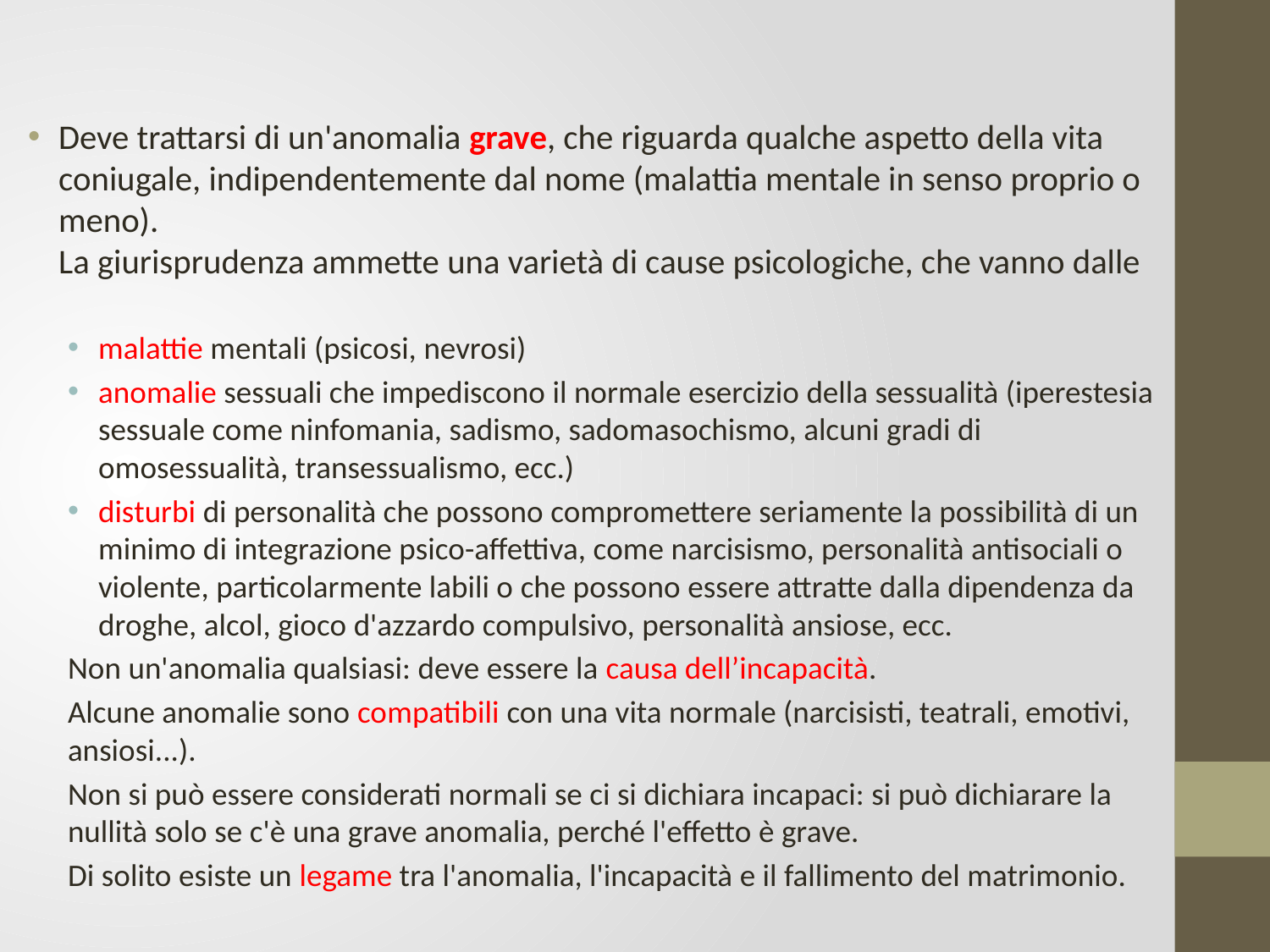

#
Deve trattarsi di un'anomalia grave, che riguarda qualche aspetto della vita coniugale, indipendentemente dal nome (malattia mentale in senso proprio o meno). 
La giurisprudenza ammette una varietà di cause psicologiche, che vanno dalle
malattie mentali (psicosi, nevrosi)
anomalie sessuali che impediscono il normale esercizio della sessualità (iperestesia sessuale come ninfomania, sadismo, sadomasochismo, alcuni gradi di omosessualità, transessualismo, ecc.)
disturbi di personalità che possono compromettere seriamente la possibilità di un minimo di integrazione psico-affettiva, come narcisismo, personalità antisociali o violente, particolarmente labili o che possono essere attratte dalla dipendenza da droghe, alcol, gioco d'azzardo compulsivo, personalità ansiose, ecc.
Non un'anomalia qualsiasi: deve essere la causa dell’incapacità.
Alcune anomalie sono compatibili con una vita normale (narcisisti, teatrali, emotivi, ansiosi...).
Non si può essere considerati normali se ci si dichiara incapaci: si può dichiarare la nullità solo se c'è una grave anomalia, perché l'effetto è grave.
Di solito esiste un legame tra l'anomalia, l'incapacità e il fallimento del matrimonio.